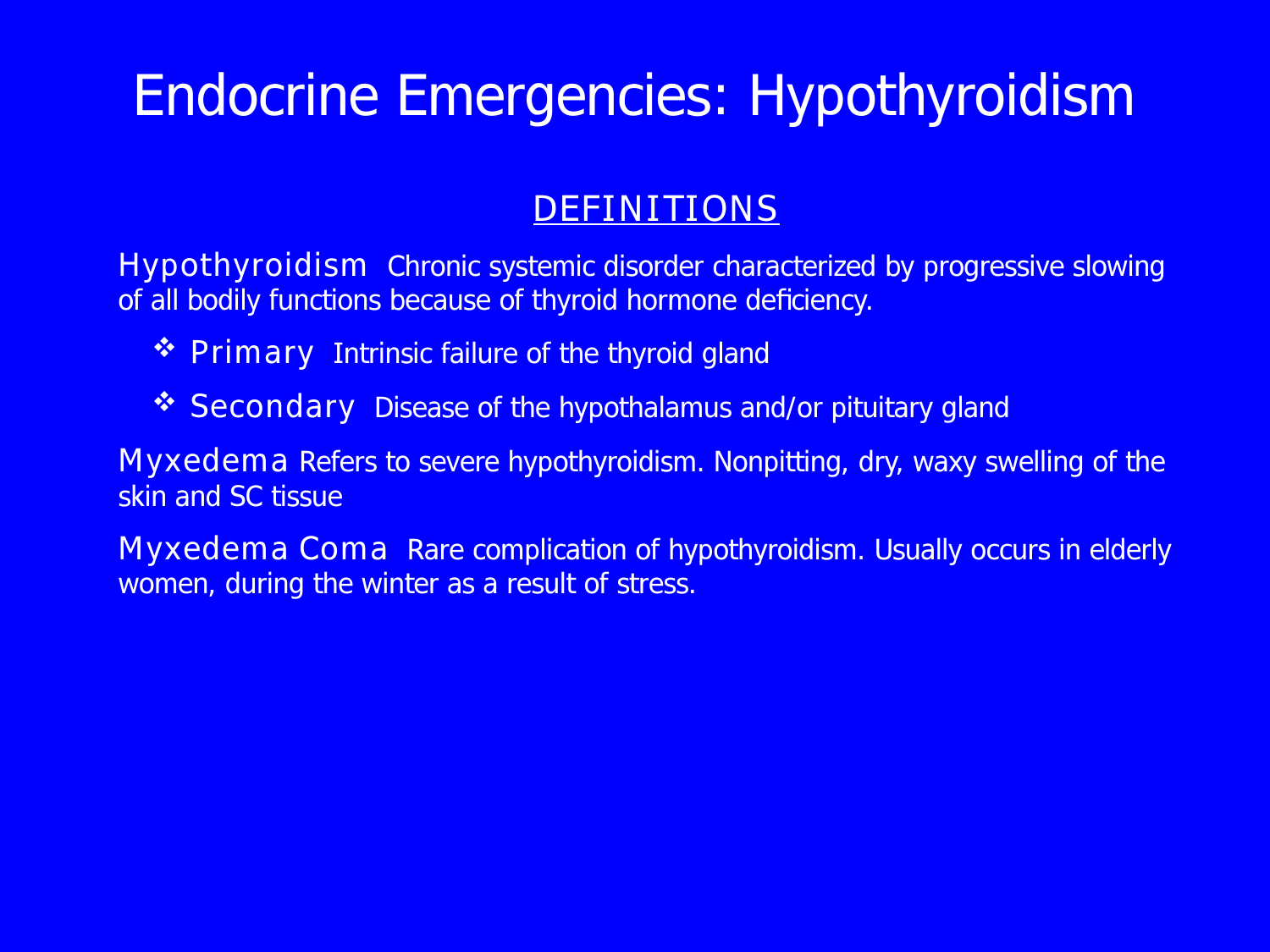

Endocrine Emergencies: Hypothyroidism
DEFINITIONS
Hypothyroidism  Chronic systemic disorder characterized by progressive slowing of all bodily functions because of thyroid hormone deficiency.
 Primary  Intrinsic failure of the thyroid gland
 Secondary  Disease of the hypothalamus and/or pituitary gland
Myxedema Refers to severe hypothyroidism. Nonpitting, dry, waxy swelling of the skin and SC tissue
Myxedema Coma  Rare complication of hypothyroidism. Usually occurs in elderly women, during the winter as a result of stress.